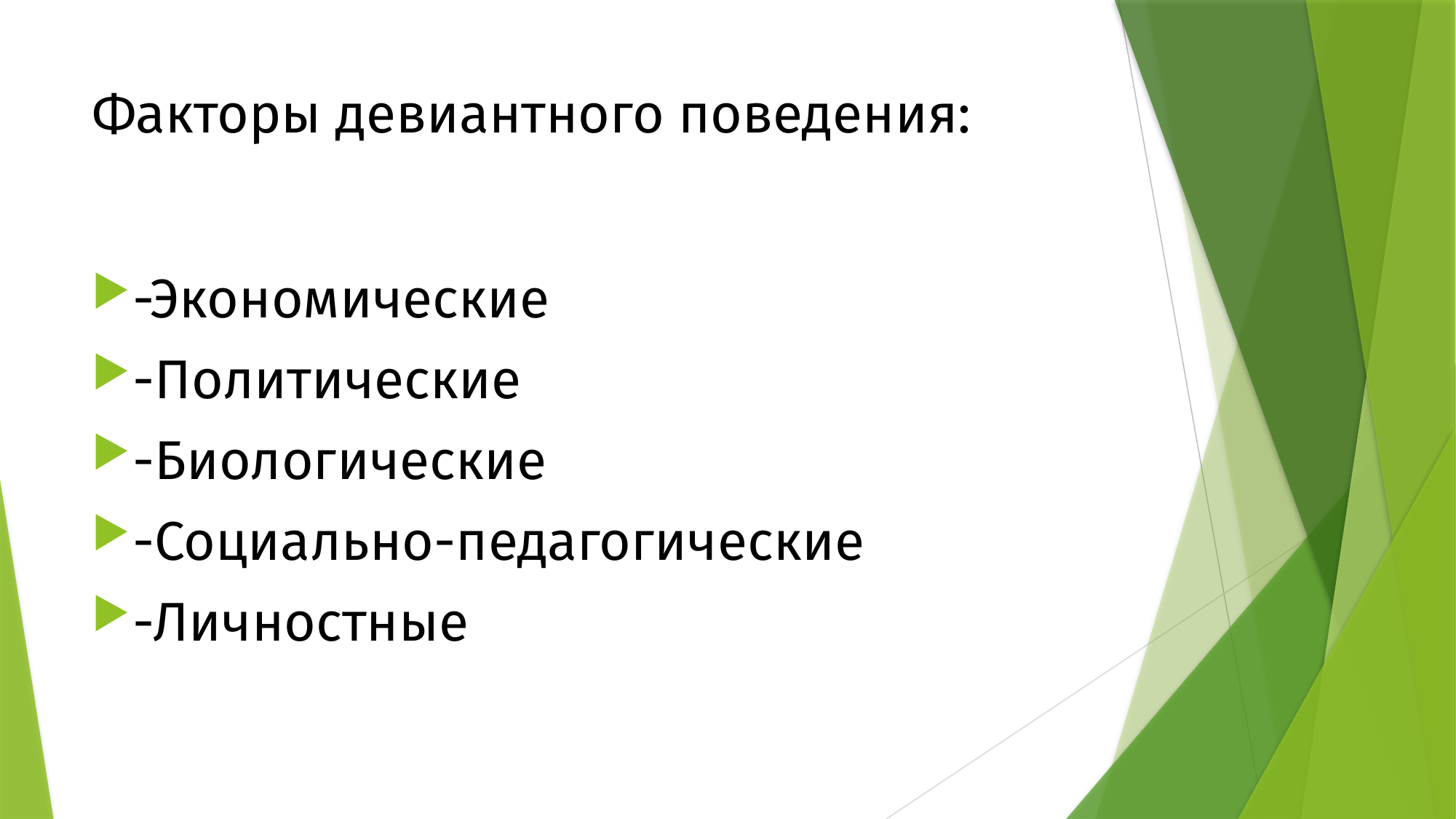

# Факторы девиантного поведения:
-Экономические
-Политические
-Биологические
-Социально-педагогические
-Личностные